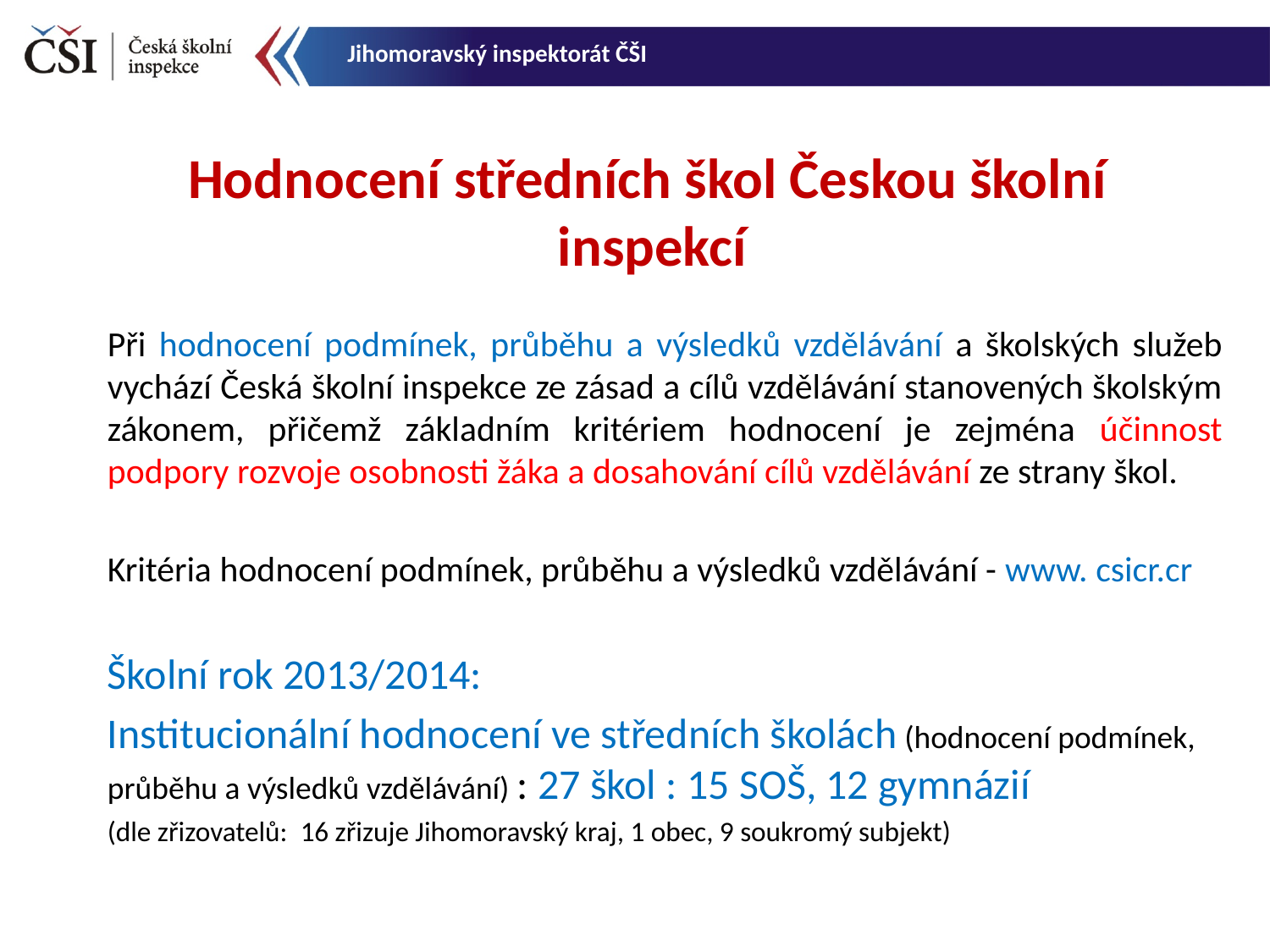

Jihomoravský inspektorát ČŠI
  Hodnocení středních škol Českou školní inspekcí

Při hodnocení podmínek, průběhu a výsledků vzdělávání a školských služeb vychází Česká školní inspekce ze zásad a cílů vzdělávání stanovených školským zákonem, přičemž základním kritériem hodnocení je zejména účinnost podpory rozvoje osobnosti žáka a dosahování cílů vzdělávání ze strany škol.

Kritéria hodnocení podmínek, průběhu a výsledků vzdělávání - www. csicr.cr

Školní rok 2013/2014:
Institucionální hodnocení ve středních školách (hodnocení podmínek, průběhu a výsledků vzdělávání) : 27 škol : 15 SOŠ, 12 gymnázií
(dle zřizovatelů:  16 zřizuje Jihomoravský kraj, 1 obec, 9 soukromý subjekt)